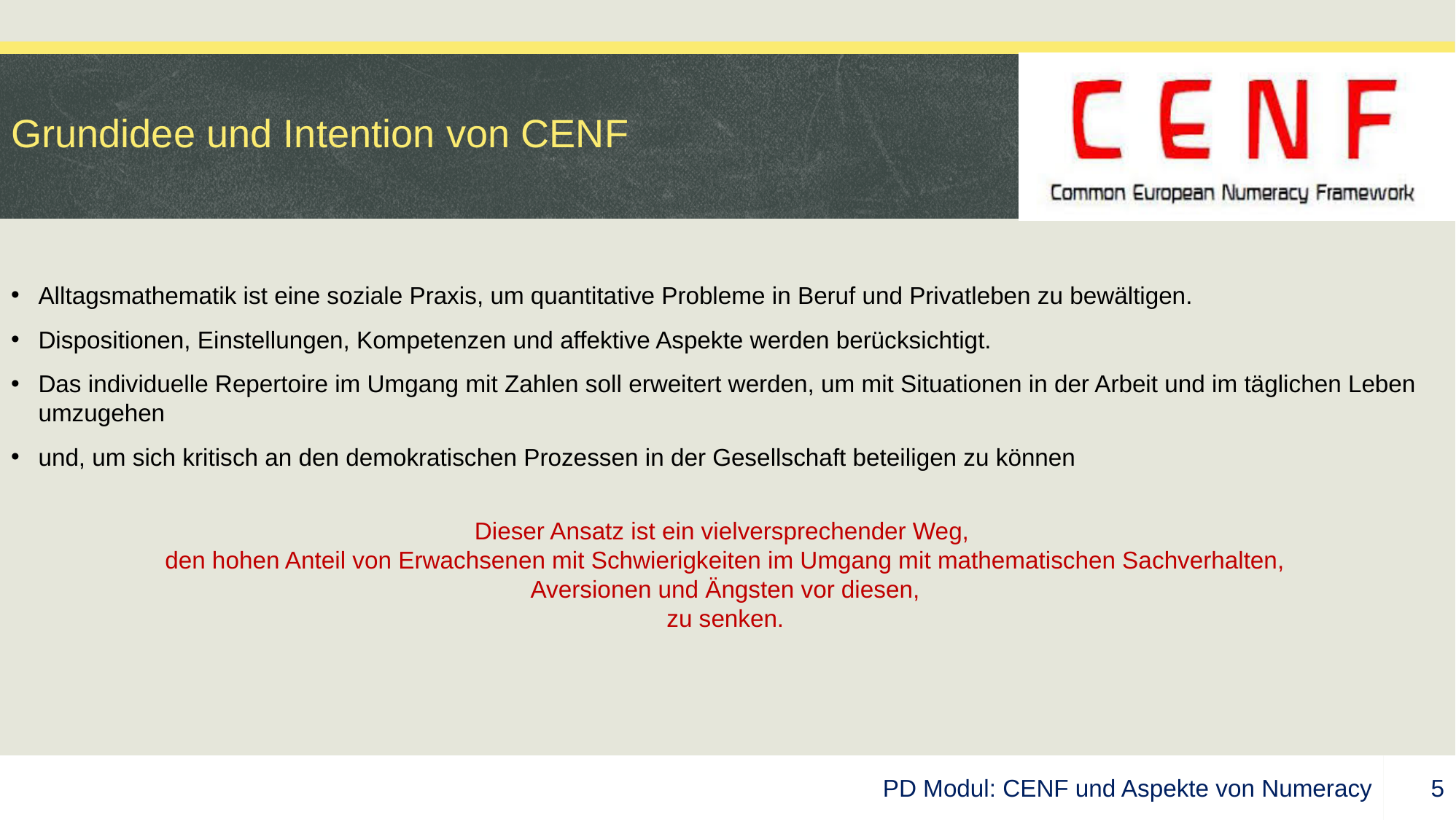

# Grundidee und Intention von CENF

Alltagsmathematik ist eine soziale Praxis, um quantitative Probleme in Beruf und Privatleben zu bewältigen.
Dispositionen, Einstellungen, Kompetenzen und affektive Aspekte werden berücksichtigt.
Das individuelle Repertoire im Umgang mit Zahlen soll erweitert werden, um mit Situationen in der Arbeit und im täglichen Leben umzugehen
und, um sich kritisch an den demokratischen Prozessen in der Gesellschaft beteiligen zu können

Dieser Ansatz ist ein vielversprechender Weg,
den hohen Anteil von Erwachsenen mit Schwierigkeiten im Umgang mit mathematischen Sachverhalten,
Aversionen und Ängsten vor diesen,
 zu senken.

PD Modul: CENF und Aspekte von Numeracy

5